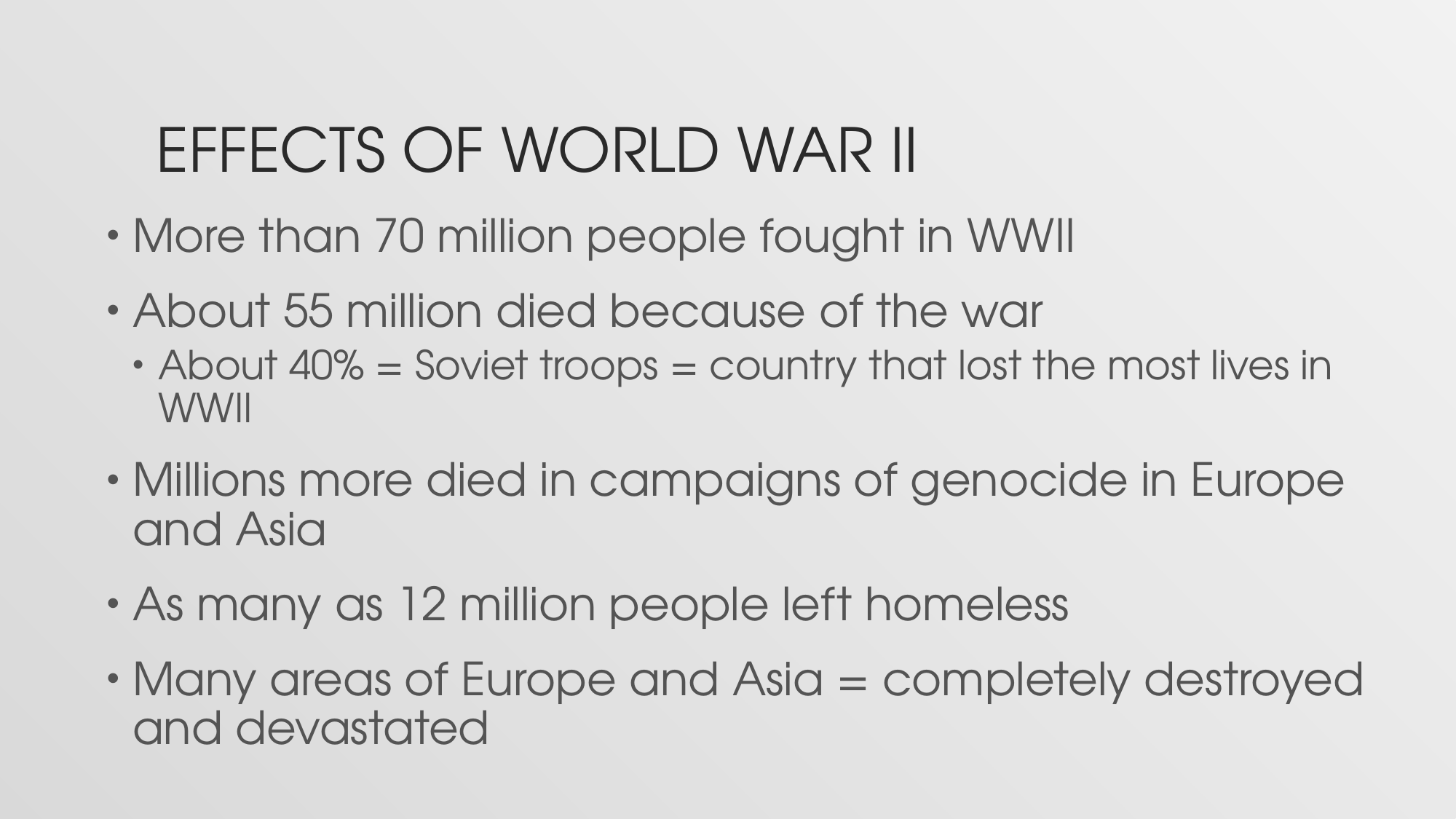

# Effects of World War II
More than 70 million people fought in WWII
About 55 million died because of the war
About 40% = Soviet troops = country that lost the most lives in WWII
Millions more died in campaigns of genocide in Europe and Asia
As many as 12 million people left homeless
Many areas of Europe and Asia = completely destroyed and devastated